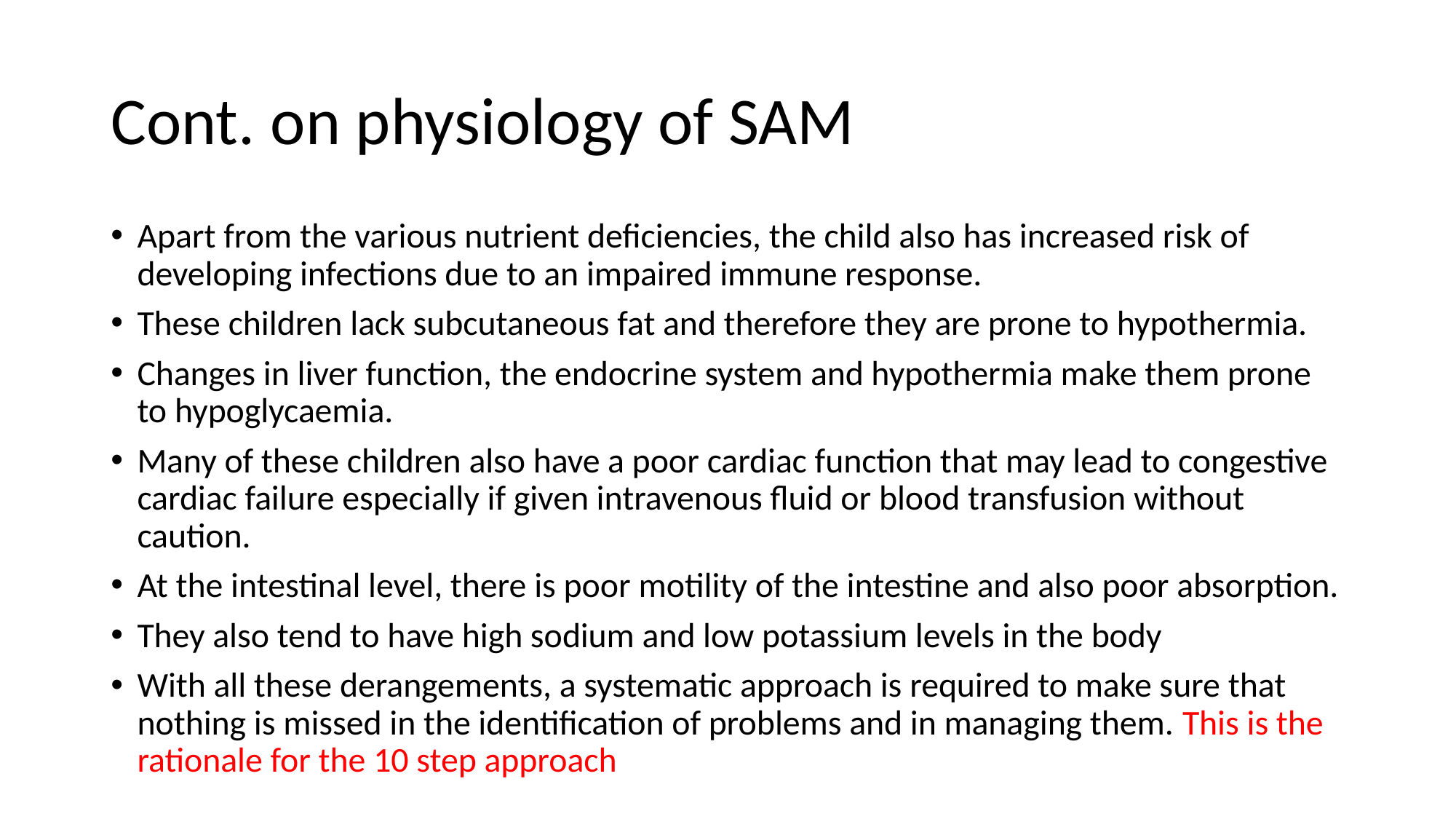

# Cont. on physiology of SAM

Apart from the various nutrient deficiencies, the child also has increased risk of developing infections due to an impaired immune response.
These children lack subcutaneous fat and therefore they are prone to hypothermia.
Changes in liver function, the endocrine system and hypothermia make them prone to hypoglycaemia.
Many of these children also have a poor cardiac function that may lead to congestive cardiac failure especially if given intravenous fluid or blood transfusion without caution.
At the intestinal level, there is poor motility of the intestine and also poor absorption.
They also tend to have high sodium and low potassium levels in the body
With all these derangements, a systematic approach is required to make sure that nothing is missed in the identification of problems and in managing them. This is the rationale for the 10 step approach